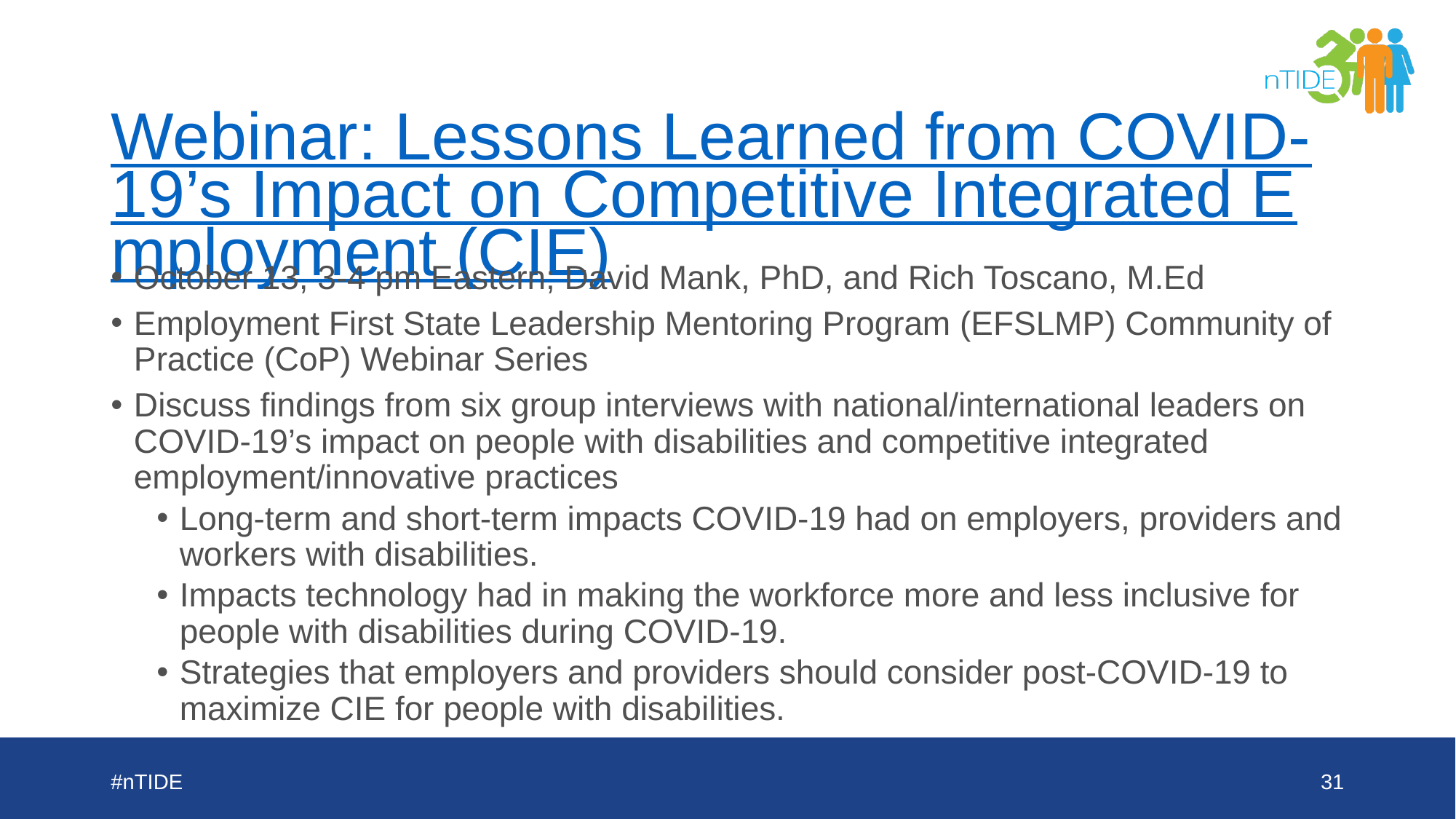

# Webinar: Lessons Learned from COVID-19’s Impact on Competitive Integrated Employment (CIE)
October 13, 3-4 pm Eastern; David Mank, PhD, and Rich Toscano, M.Ed
Employment First State Leadership Mentoring Program (EFSLMP) Community of Practice (CoP) Webinar Series
Discuss findings from six group interviews with national/international leaders on COVID-19’s impact on people with disabilities and competitive integrated employment/innovative practices
Long-term and short-term impacts COVID-19 had on employers, providers and workers with disabilities.
Impacts technology had in making the workforce more and less inclusive for people with disabilities during COVID-19.
Strategies that employers and providers should consider post-COVID-19 to maximize CIE for people with disabilities.

#nTIDE
31